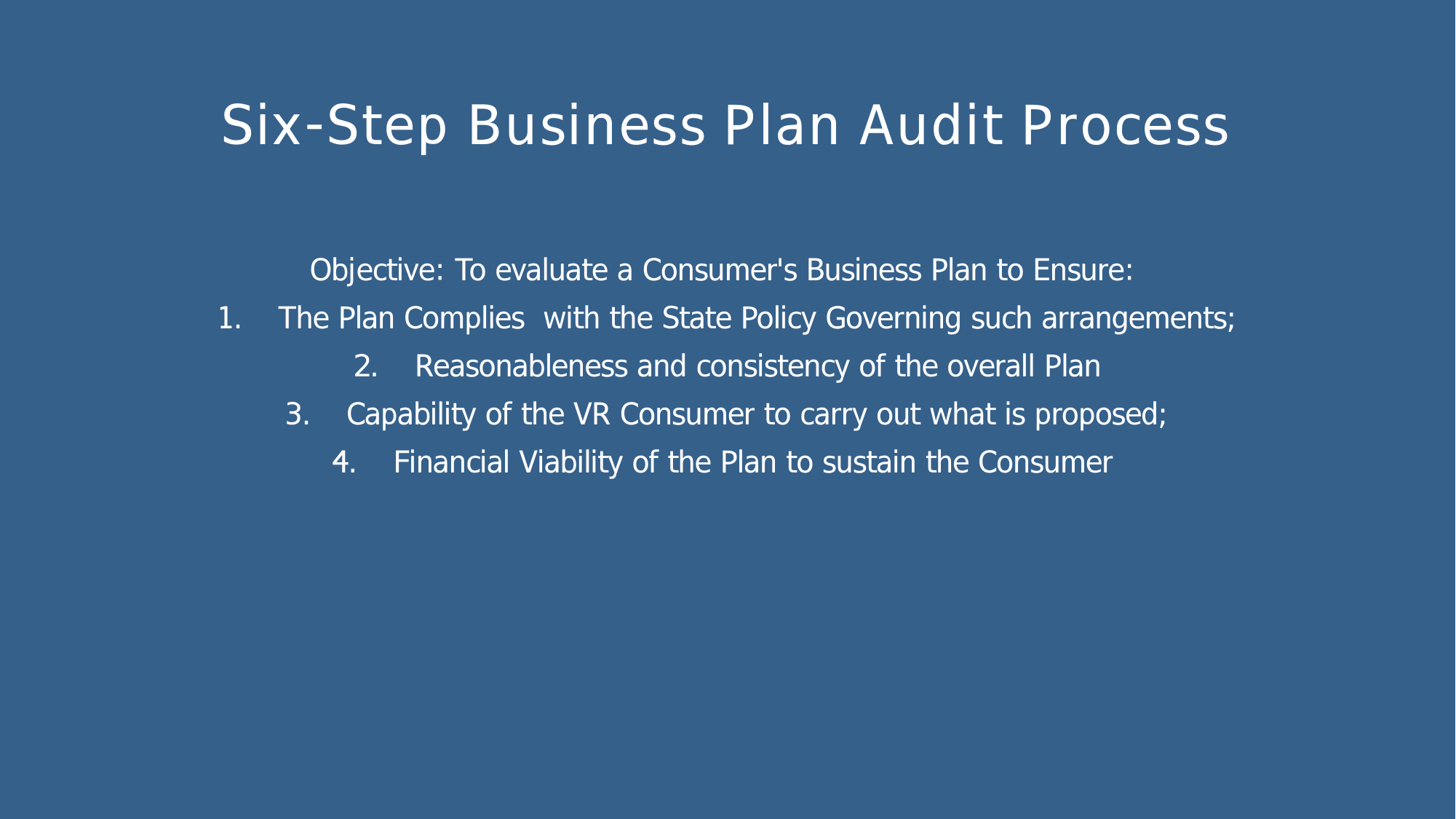

# Six-Step Business Plan Audit Process
Objective: To evaluate a Consumer's Business Plan to Ensure:
The Plan Complies  with the State Policy Governing such arrangements;
Reasonableness and consistency of the overall Plan
Capability of the VR Consumer to carry out what is proposed;
Financial Viability of the Plan to sustain the Consumer